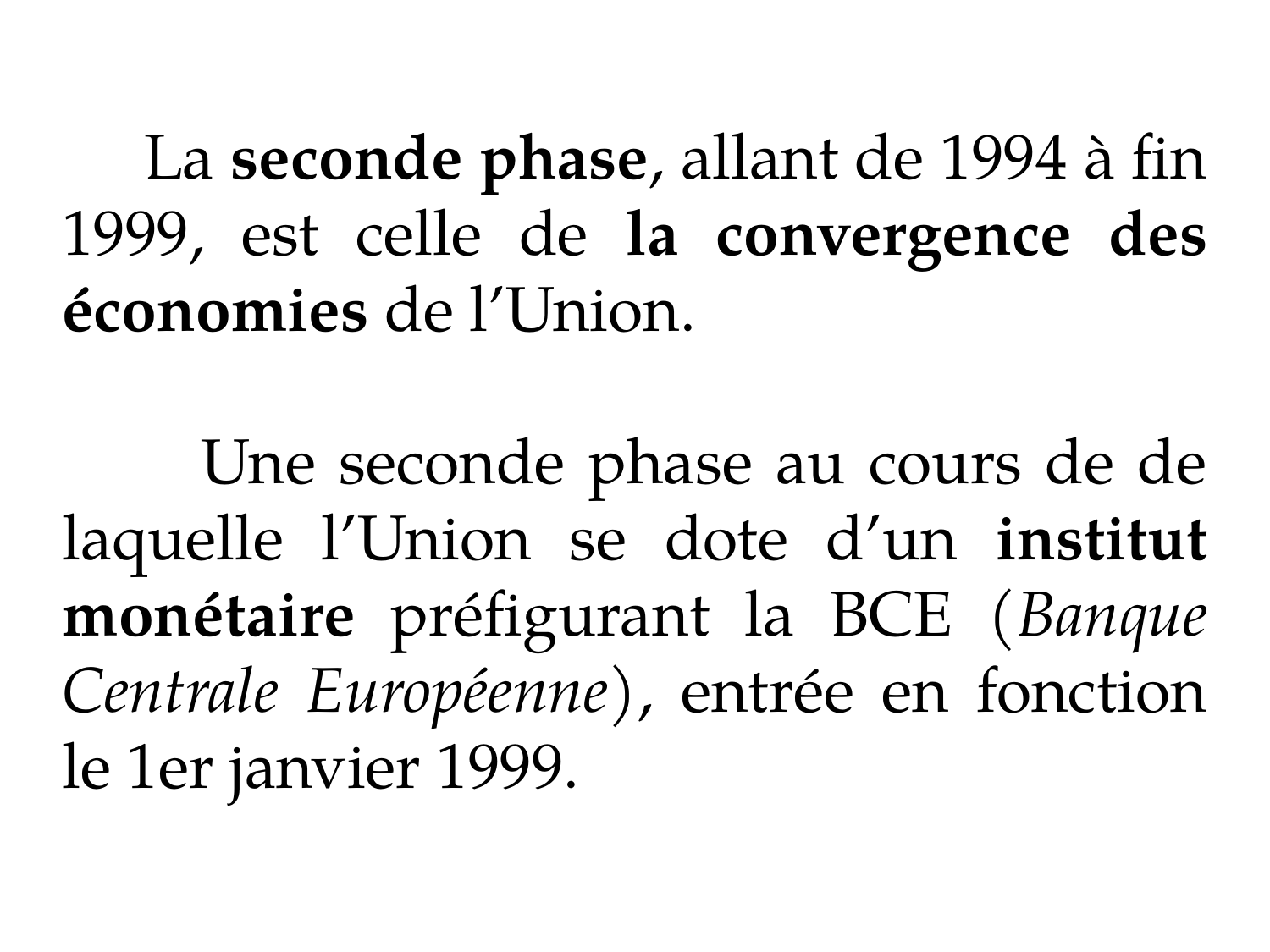

#
     La seconde phase, allant de 1994 à fin 1999, est celle de la convergence des économies de l’Union.

      Une seconde phase au cours de de laquelle l’Union se dote d’un institut monétaire préfigurant la BCE (Banque Centrale Européenne), entrée en fonction le 1er janvier 1999.